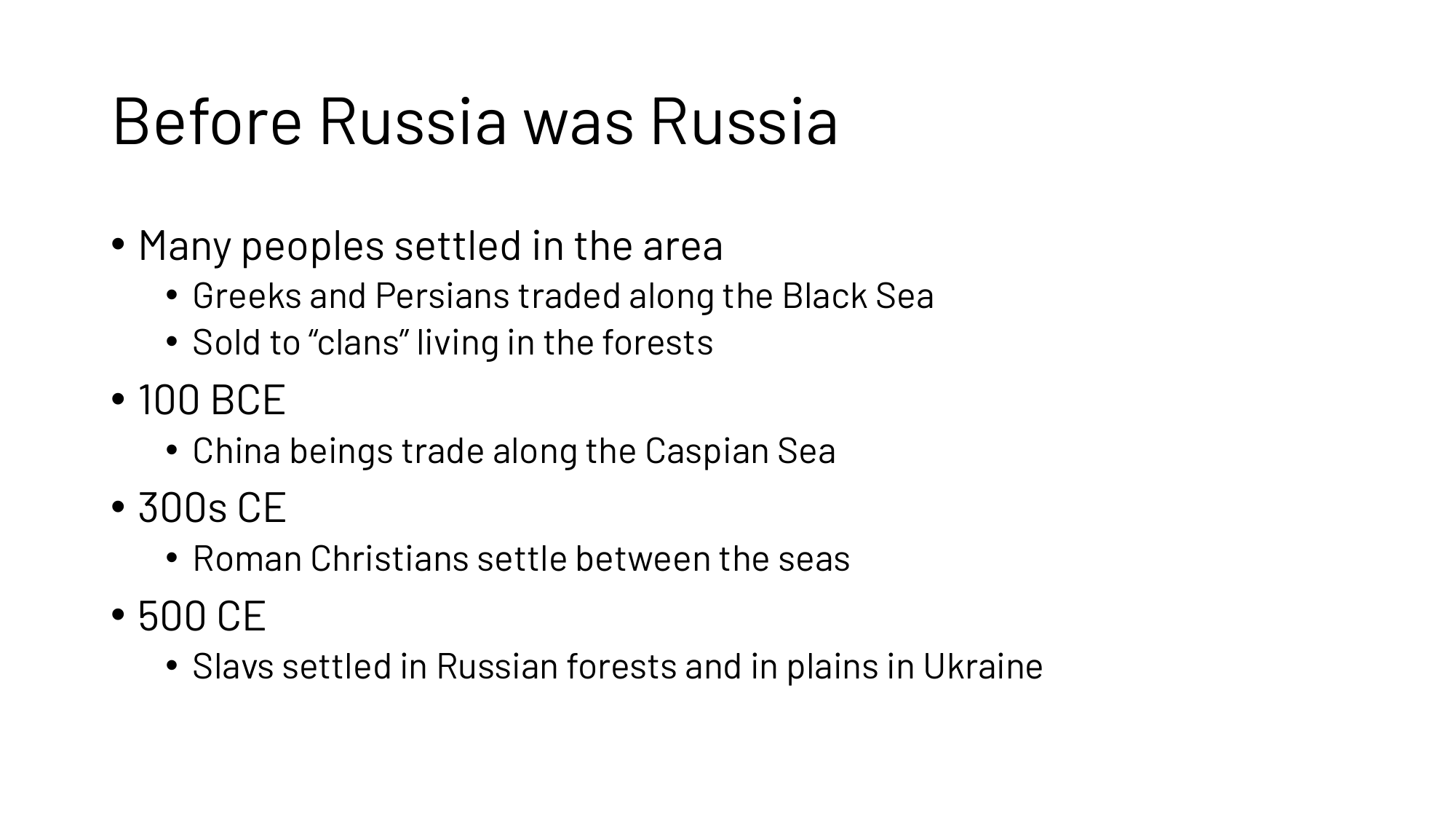

# Before Russia was Russia
Many peoples settled in the area
Greeks and Persians traded along the Black Sea
Sold to “clans” living in the forests
100 BCE
China beings trade along the Caspian Sea
300s CE
Roman Christians settle between the seas
500 CE
Slavs settled in Russian forests and in plains in Ukraine